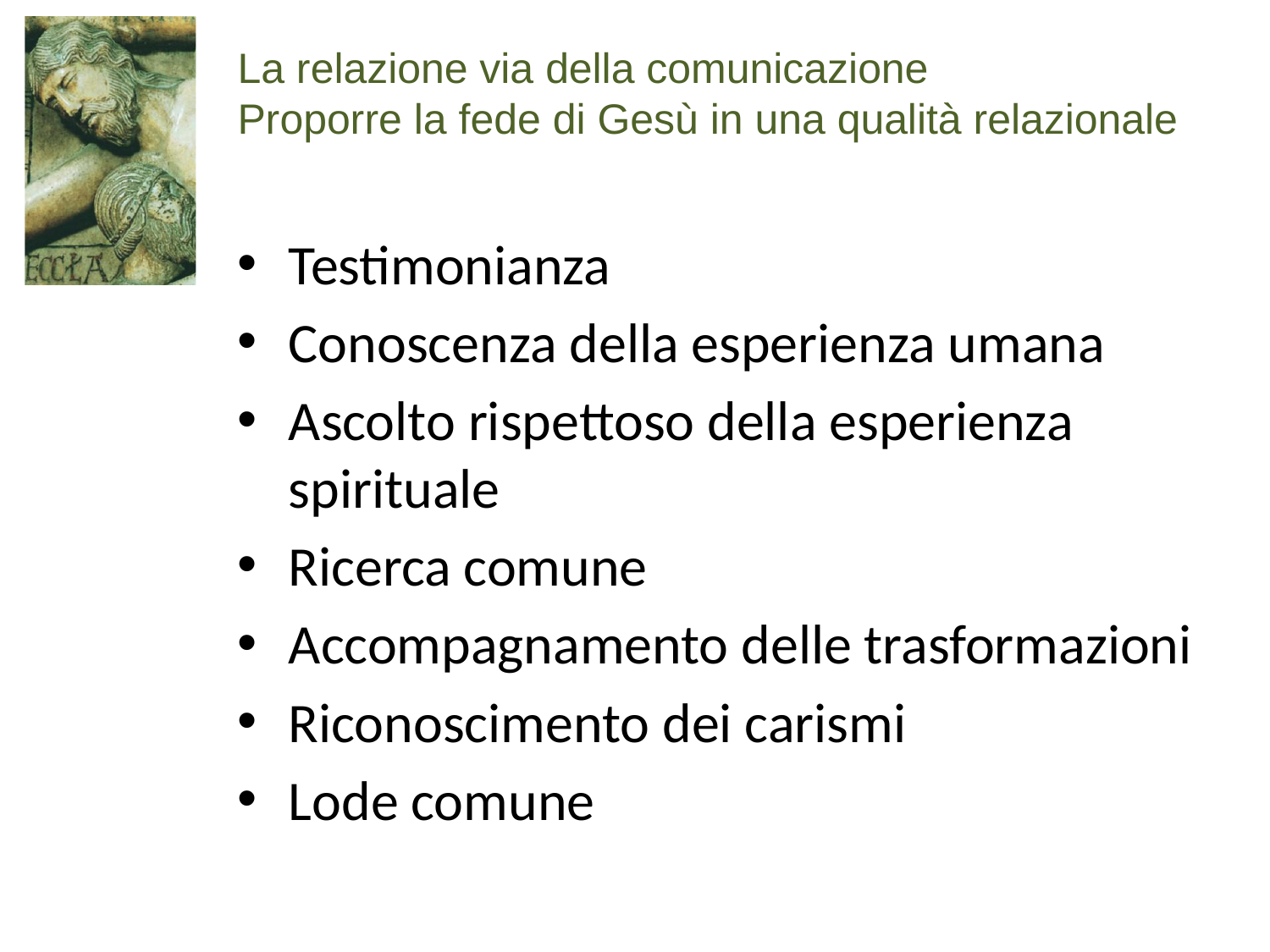

# La relazione via della comunicazione Proporre la fede di Gesù in una qualità relazionale
Testimonianza
Conoscenza della esperienza umana
Ascolto rispettoso della esperienza spirituale
Ricerca comune
Accompagnamento delle trasformazioni
Riconoscimento dei carismi
Lode comune